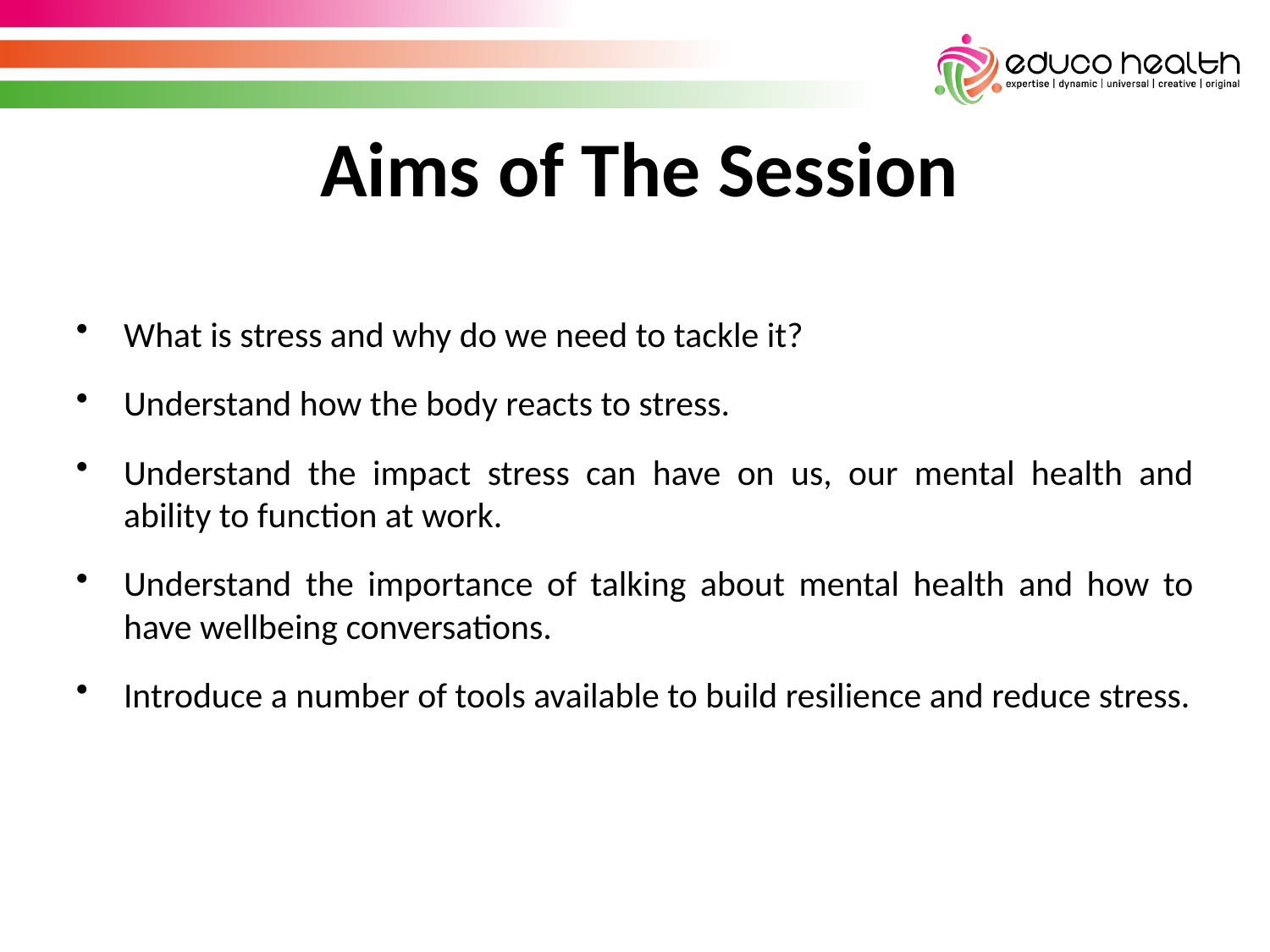

Aims of The Session

What is stress and why do we need to tackle it?

Understand how the body reacts to stress.

Understand the impact stress can have on us, our mental health and ability to function at work.

Understand the importance of talking about mental health and how to have wellbeing conversations.

Introduce a number of tools available to build resilience and reduce stress.